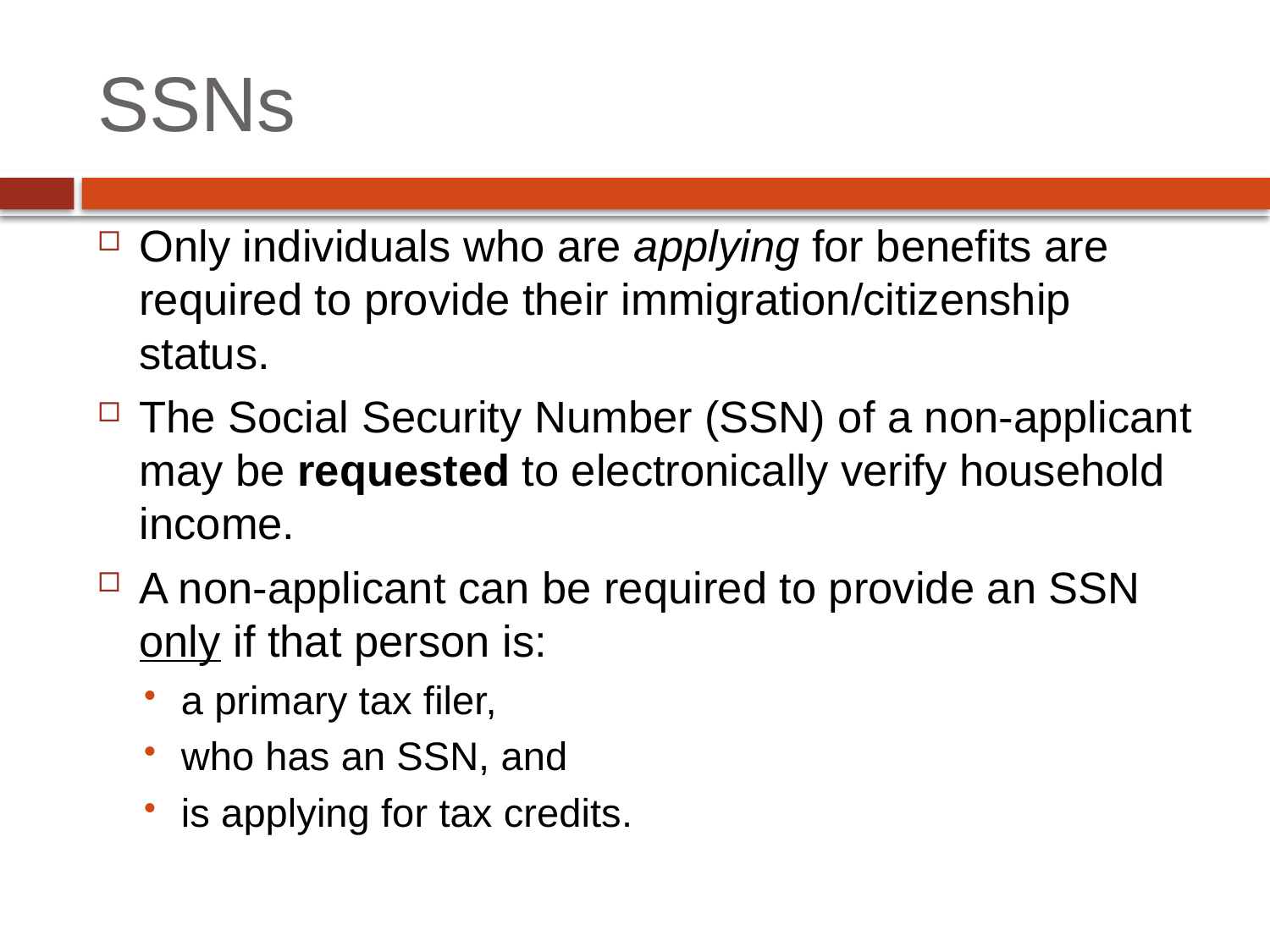

# SSNs
Only individuals who are applying for benefits are required to provide their immigration/citizenship status.
The Social Security Number (SSN) of a non-applicant may be requested to electronically verify household income.
A non-applicant can be required to provide an SSN only if that person is:
a primary tax filer,
who has an SSN, and
is applying for tax credits.